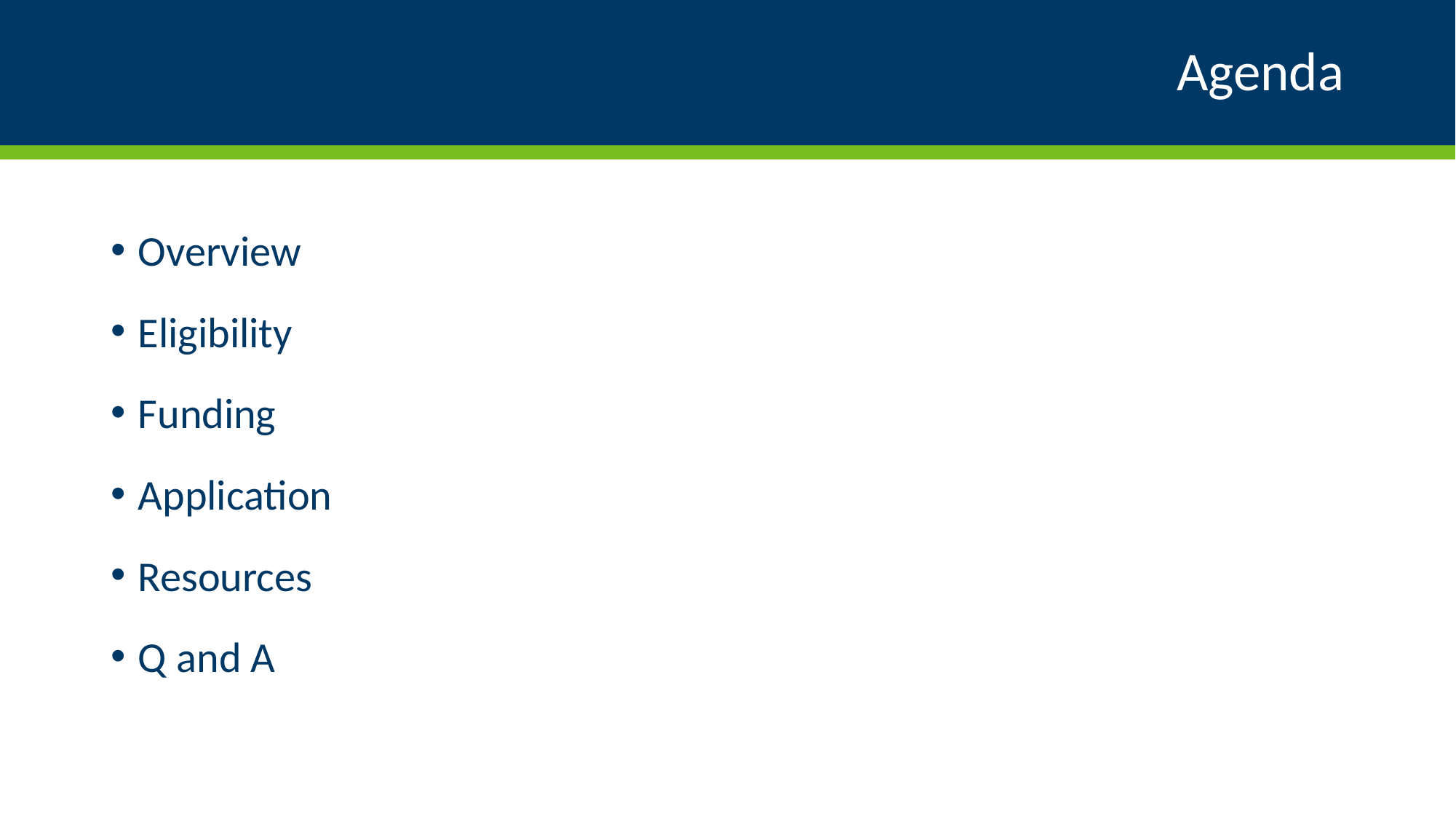

# Agenda
Overview
Eligibility
Funding
Application
Resources
Q and A